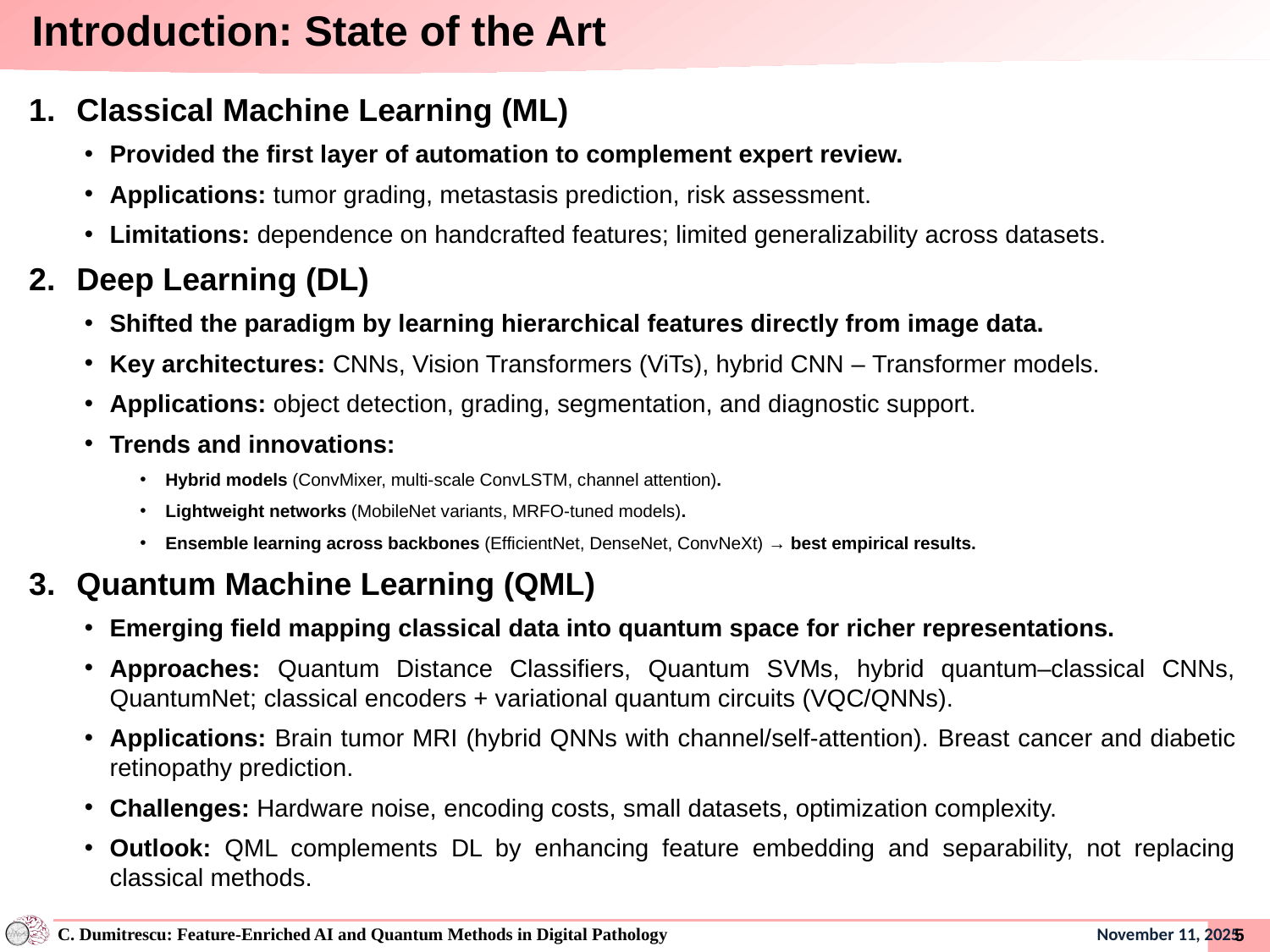

# Introduction: State of the Art

Classical Machine Learning (ML)
Provided the first layer of automation to complement expert review.
Applications: tumor grading, metastasis prediction, risk assessment.
Limitations: dependence on handcrafted features; limited generalizability across datasets.
Deep Learning (DL)
Shifted the paradigm by learning hierarchical features directly from image data.
Key architectures: CNNs, Vision Transformers (ViTs), hybrid CNN – Transformer models.
Applications: object detection, grading, segmentation, and diagnostic support.
Trends and innovations:
Hybrid models (ConvMixer, multi-scale ConvLSTM, channel attention).
Lightweight networks (MobileNet variants, MRFO-tuned models).
Ensemble learning across backbones (EfficientNet, DenseNet, ConvNeXt) → best empirical results.
Quantum Machine Learning (QML)
Emerging field mapping classical data into quantum space for richer representations.
Approaches: Quantum Distance Classifiers, Quantum SVMs, hybrid quantum–classical CNNs, QuantumNet; classical encoders + variational quantum circuits (VQC/QNNs).
Applications: Brain tumor MRI (hybrid QNNs with channel/self-attention). Breast cancer and diabetic retinopathy prediction.
Challenges: Hardware noise, encoding costs, small datasets, optimization complexity.
Outlook: QML complements DL by enhancing feature embedding and separability, not replacing classical methods.